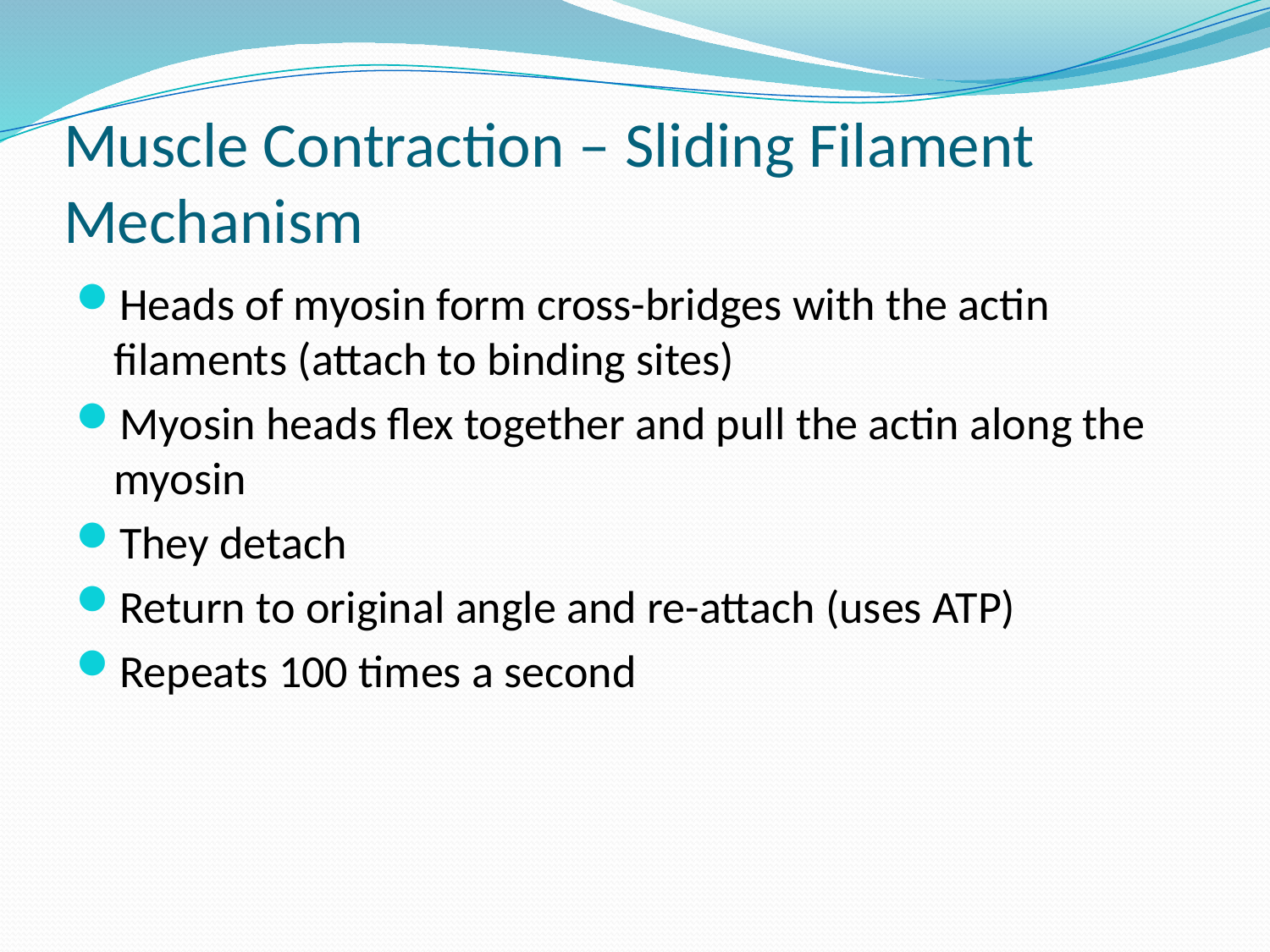

# Muscle Contraction – Sliding Filament Mechanism
Heads of myosin form cross-bridges with the actin filaments (attach to binding sites)
Myosin heads flex together and pull the actin along the myosin
They detach
Return to original angle and re-attach (uses ATP)
Repeats 100 times a second